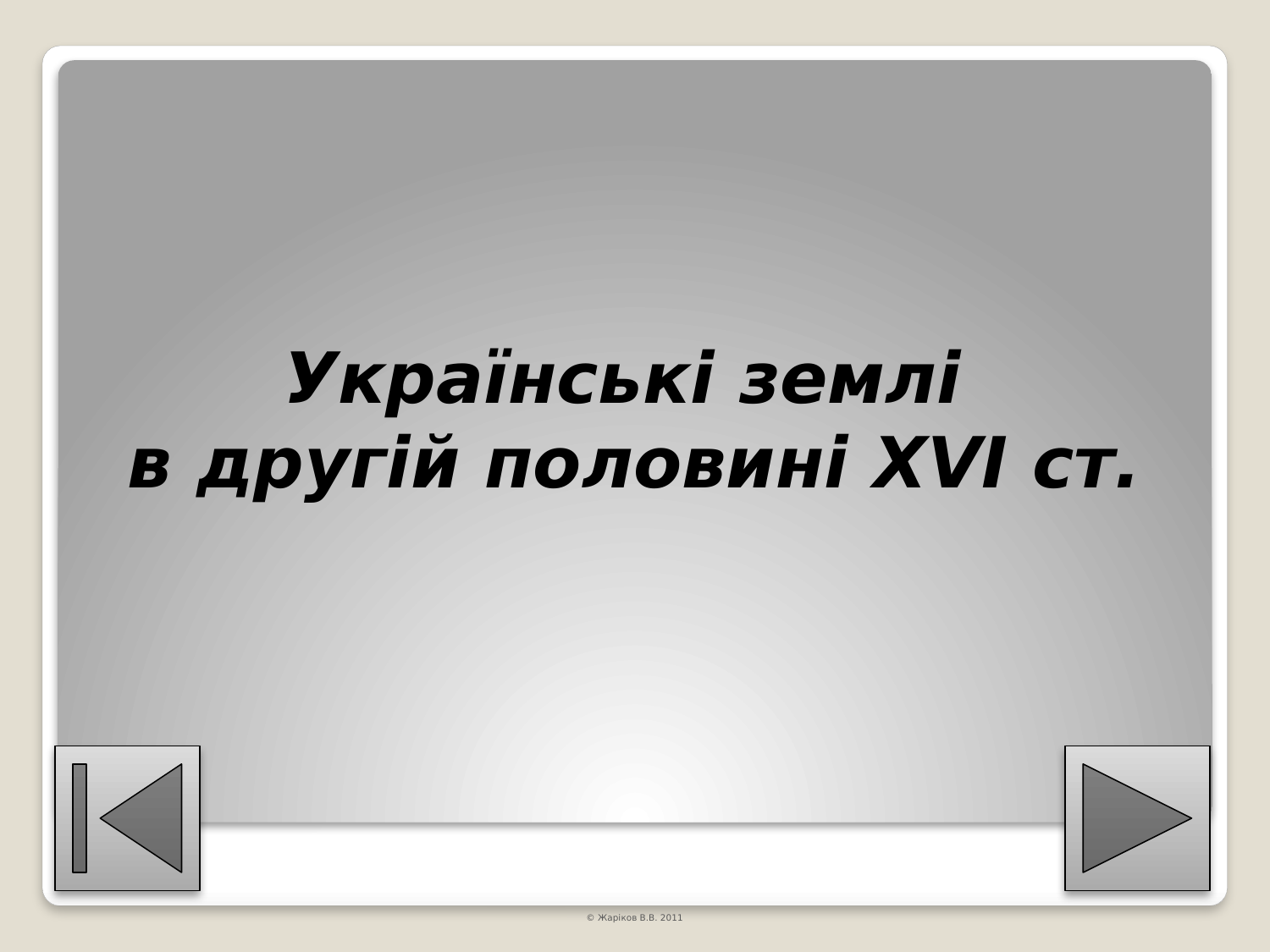

Українські землі
в другій половині ХVІ ст.

© Жаріков В.В. 2011